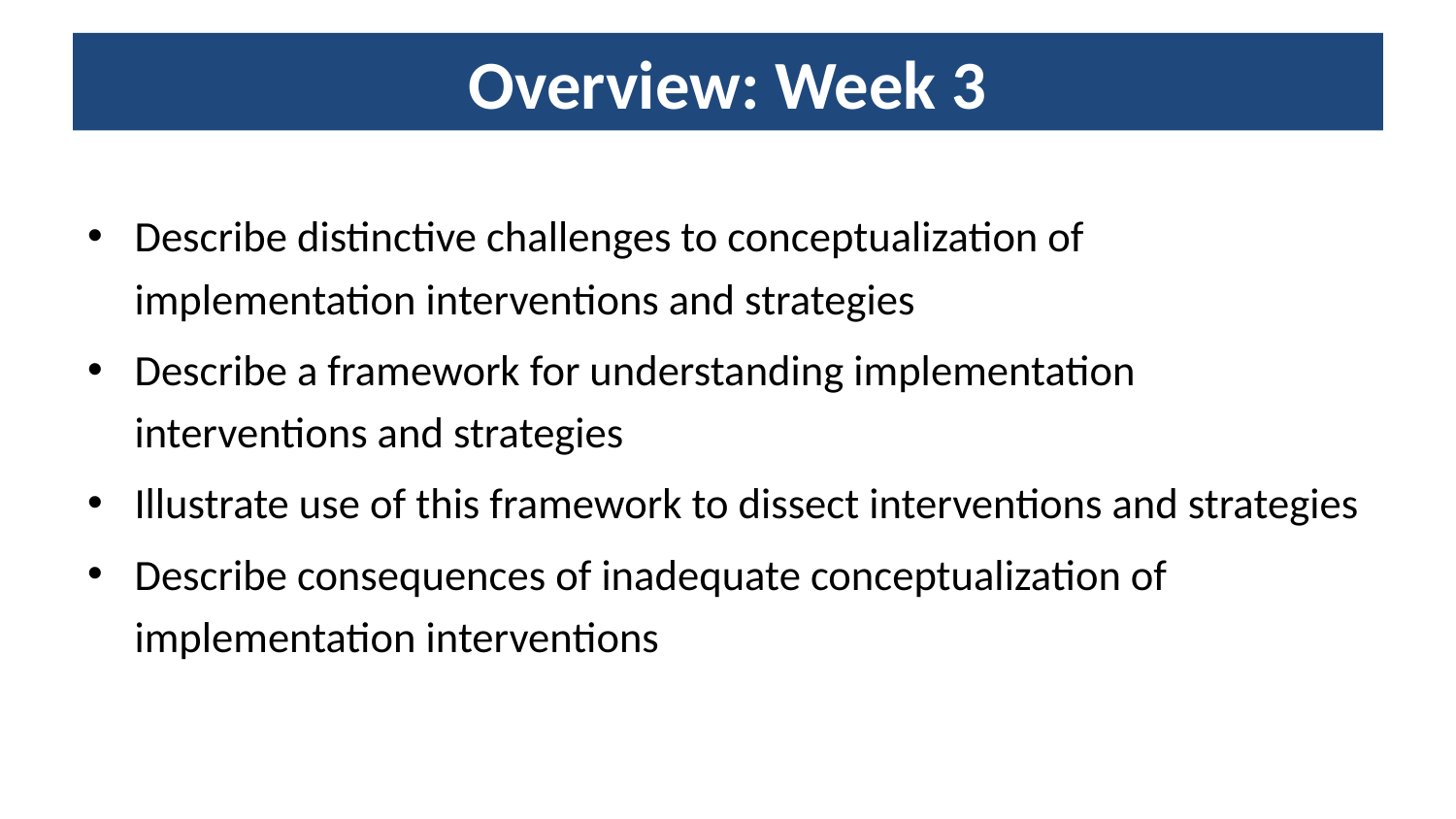

# Overview: Week 3
Describe distinctive challenges to conceptualization of implementation interventions and strategies
Describe a framework for understanding implementation interventions and strategies
Illustrate use of this framework to dissect interventions and strategies
Describe consequences of inadequate conceptualization of implementation interventions